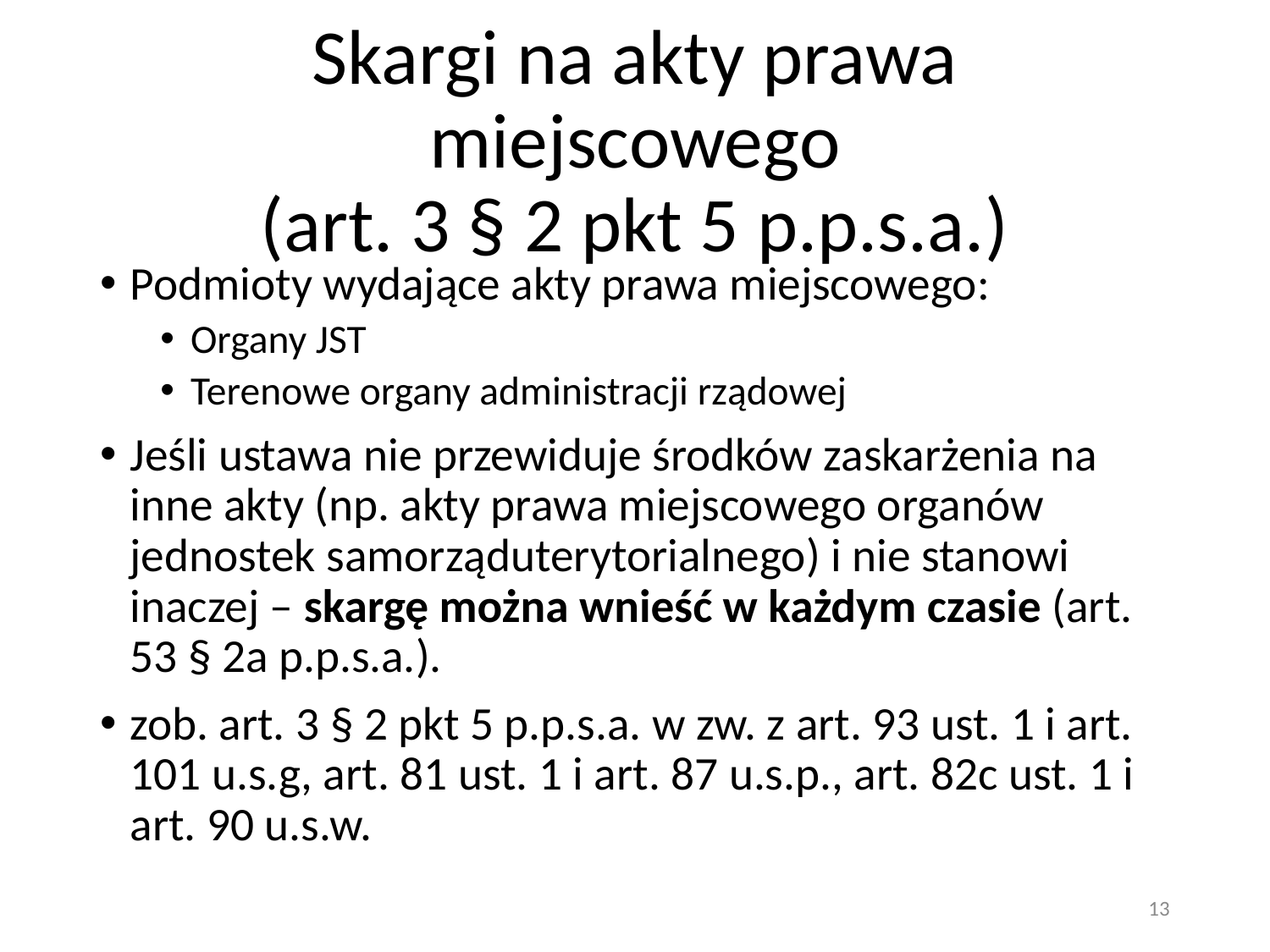

# Skargi na akty prawa miejscowego (art. 3 § 2 pkt 5 p.p.s.a.)
Podmioty wydające akty prawa miejscowego:
Organy JST
Terenowe organy administracji rządowej
Jeśli ustawa nie przewiduje środków zaskarżenia na inne akty (np. akty prawa miejscowego organów jednostek samorząduterytorialnego) i nie stanowi inaczej – skargę można wnieść w każdym czasie (art. 53 § 2a p.p.s.a.).
zob. art. 3 § 2 pkt 5 p.p.s.a. w zw. z art. 93 ust. 1 i art. 101 u.s.g, art. 81 ust. 1 i art. 87 u.s.p., art. 82c ust. 1 i art. 90 u.s.w.

13